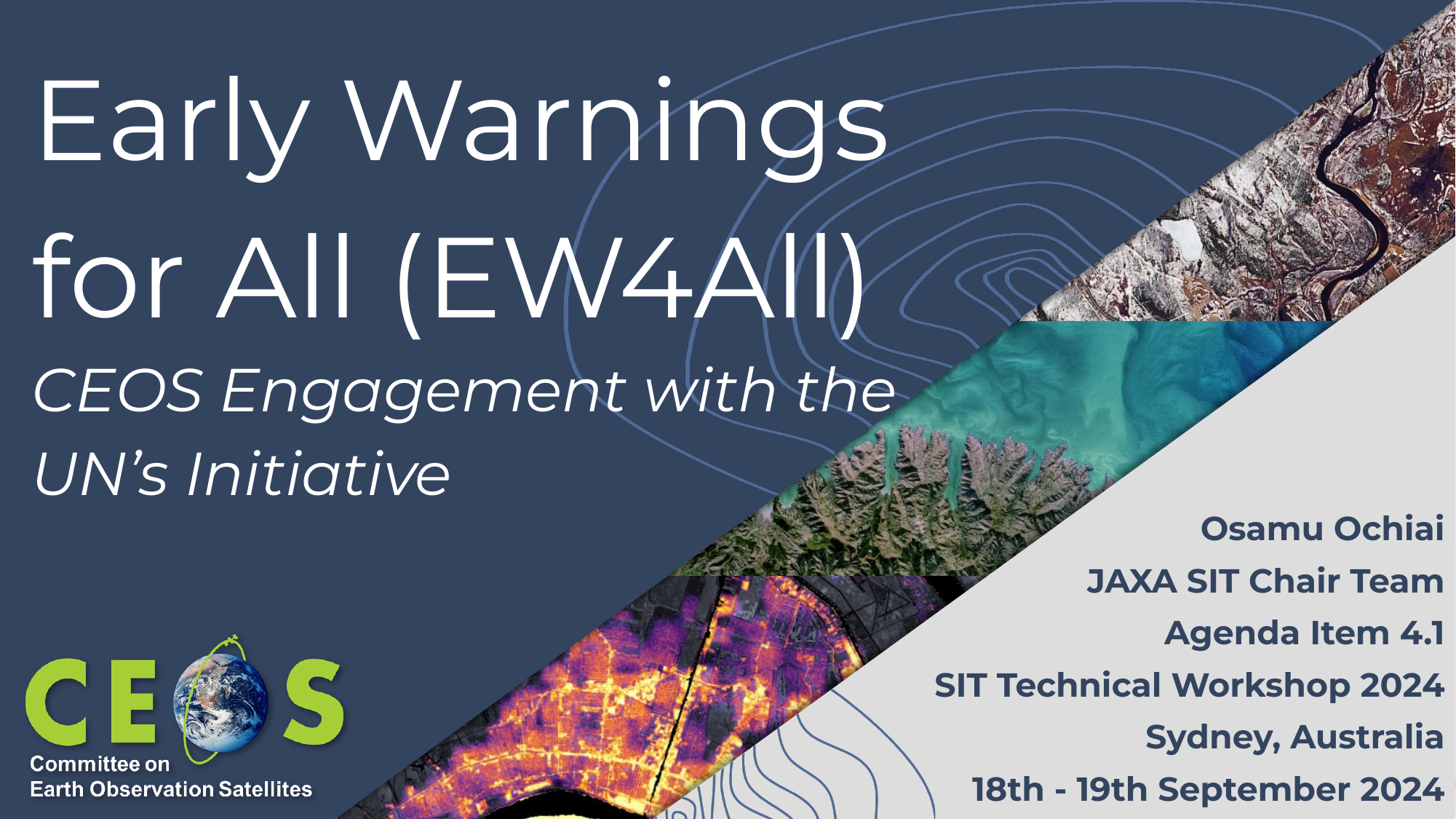

# Early Warnings for All (EW4All)
CEOS Engagement with the UN’s Initiative
Osamu Ochiai
JAXA SIT Chair Team
Agenda Item 4.1
SIT Technical Workshop 2024
Sydney, Australia
18th - 19th September 2024